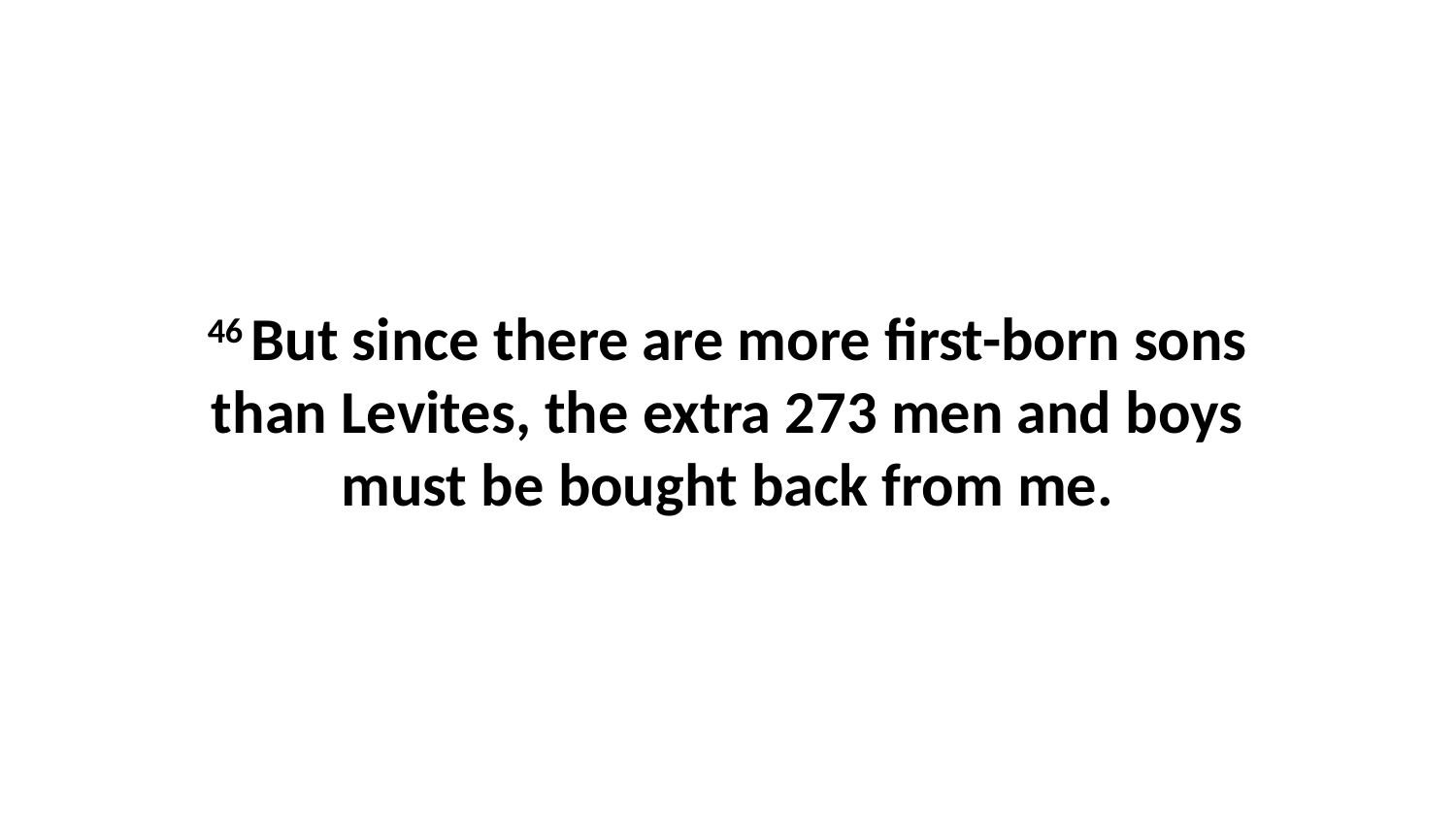

46 But since there are more first-born sons than Levites, the extra 273 men and boys must be bought back from me.